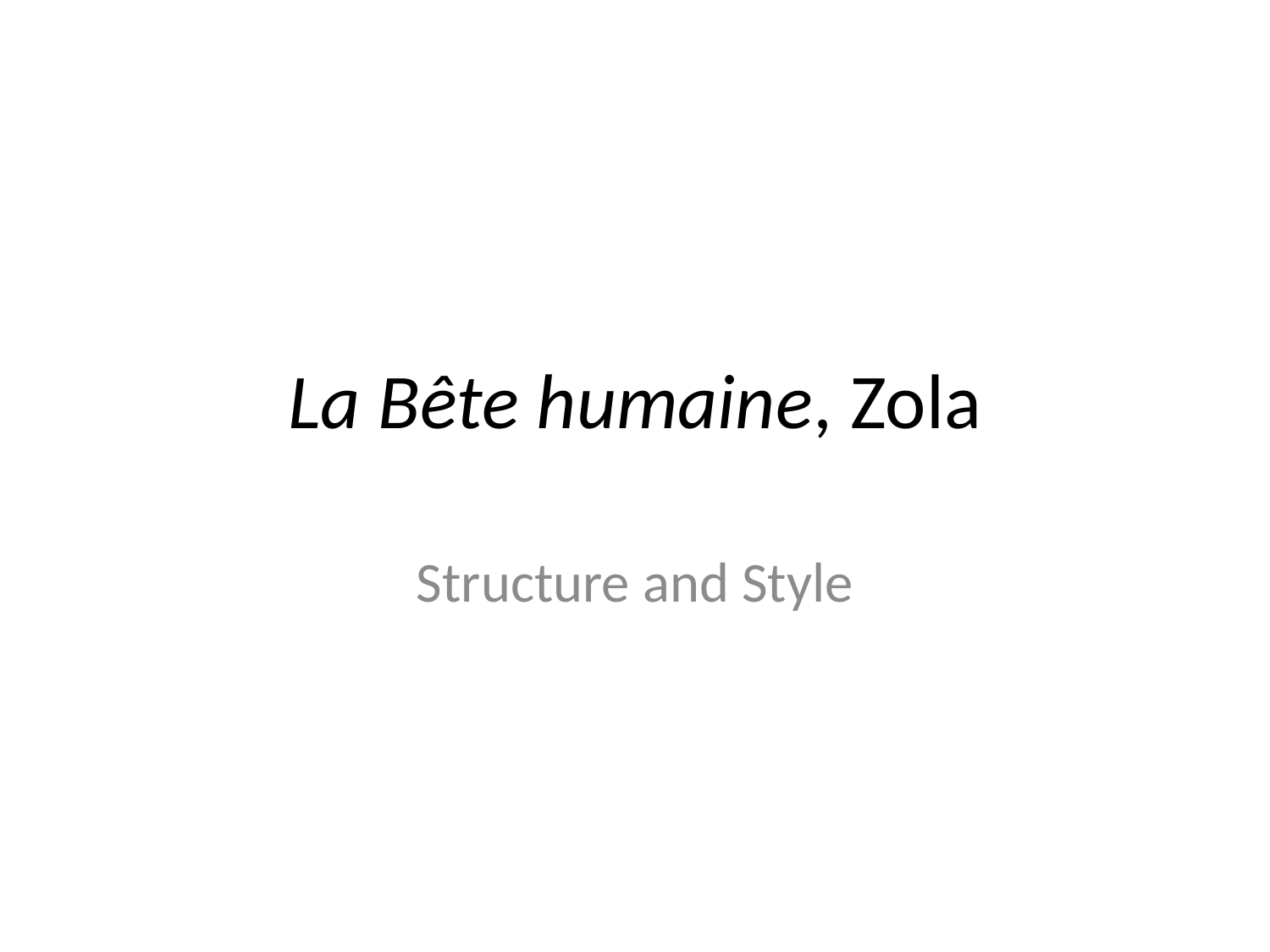

# La Bête humaine, Zola
Structure and Style